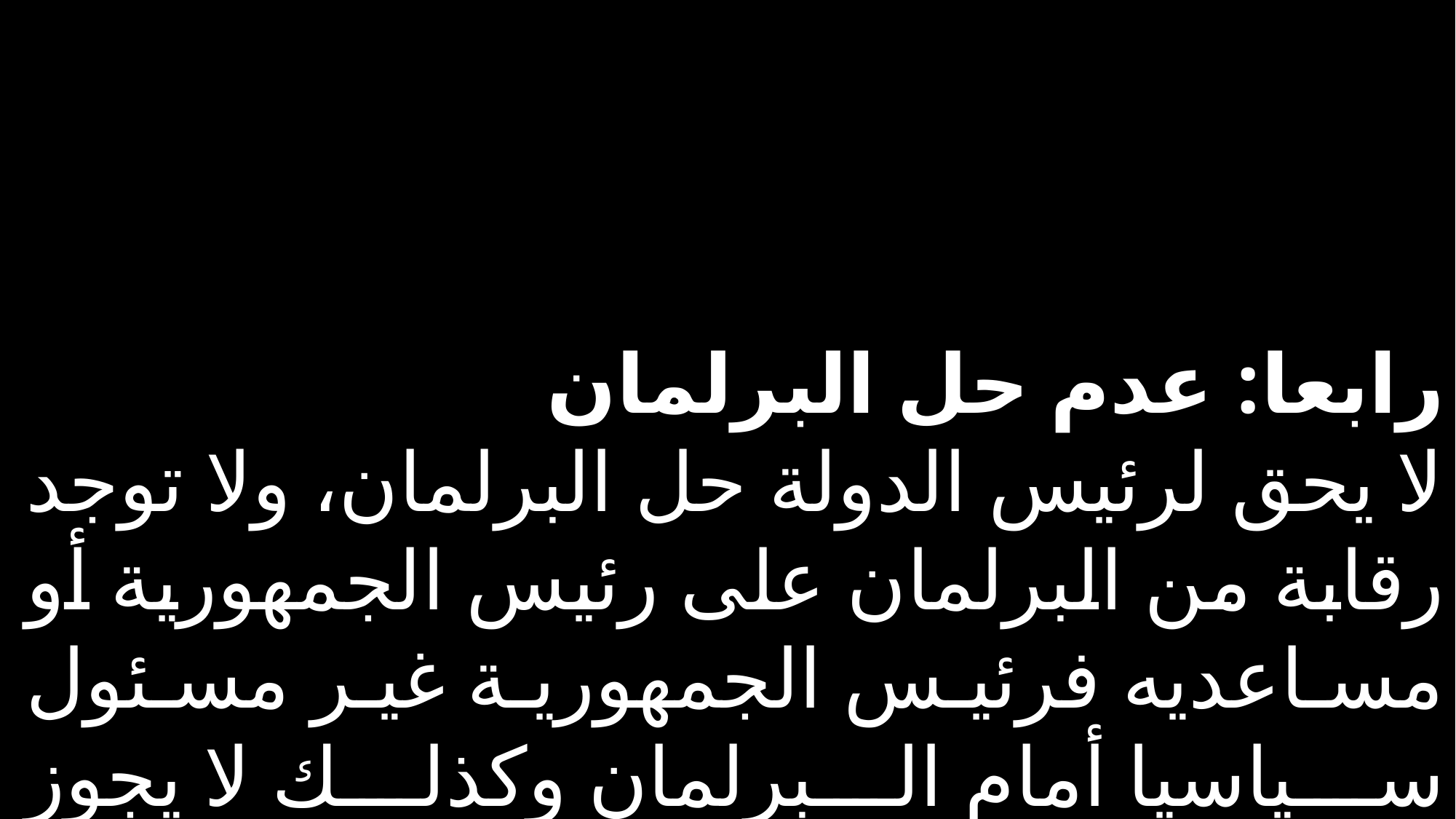

رابعا: عدم حل البرلمان
لا يحق لرئيس الدولة حل البرلمان، ولا توجد رقابة من البرلمان على رئيس الجمهورية أو مساعديه فرئيس الجمهورية غير مسئول سياسيا أمام البرلمان وكذلك لا يجوز للبرلمان أن يوجه أسئلة أو استجواب لهم،